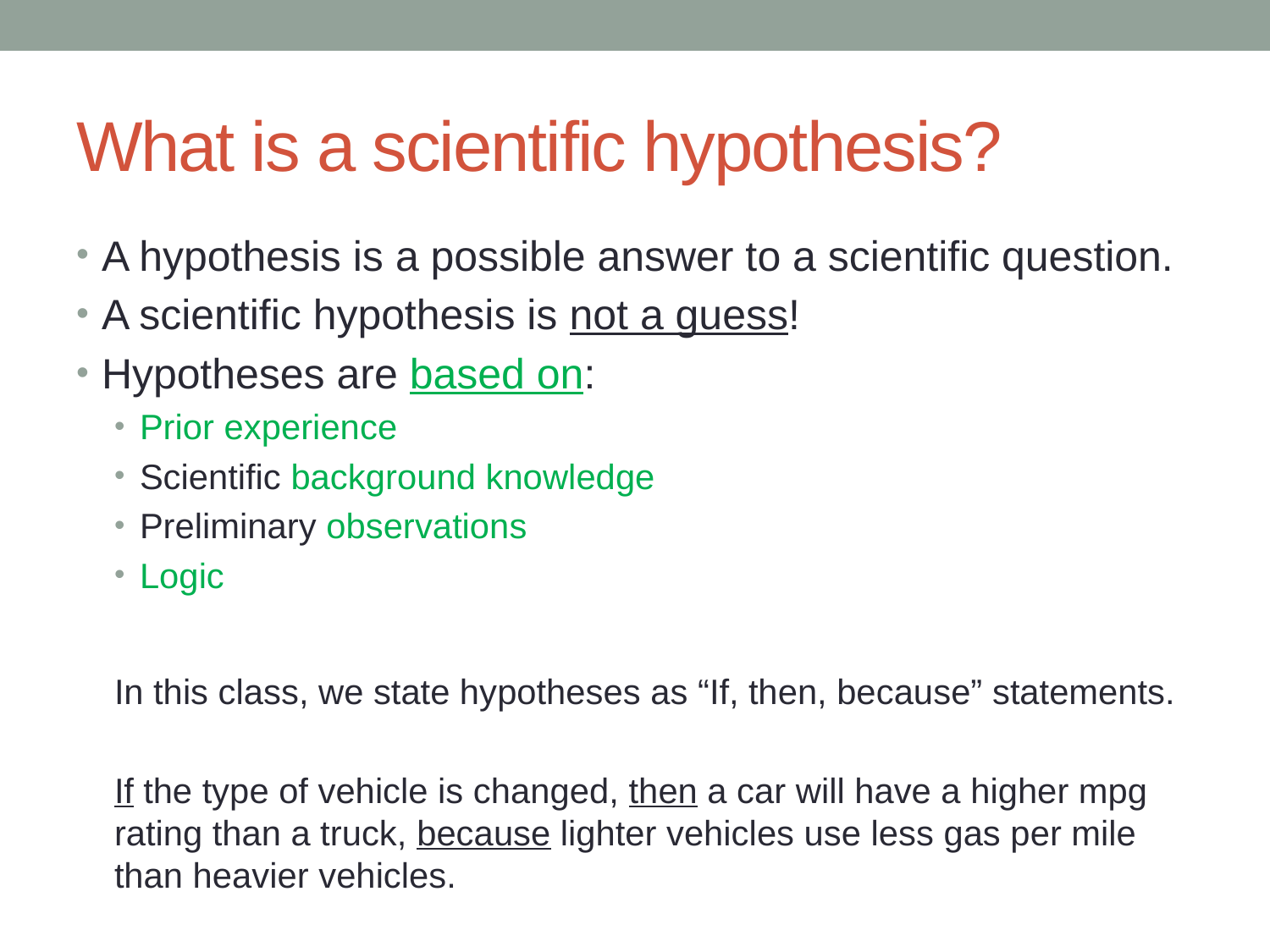

# What is a scientific hypothesis?
A hypothesis is a possible answer to a scientific question.
A scientific hypothesis is not a guess!
Hypotheses are based on:
Prior experience
Scientific background knowledge
Preliminary observations
Logic

In this class, we state hypotheses as “If, then, because” statements.

If the type of vehicle is changed, then a car will have a higher mpg rating than a truck, because lighter vehicles use less gas per mile than heavier vehicles.